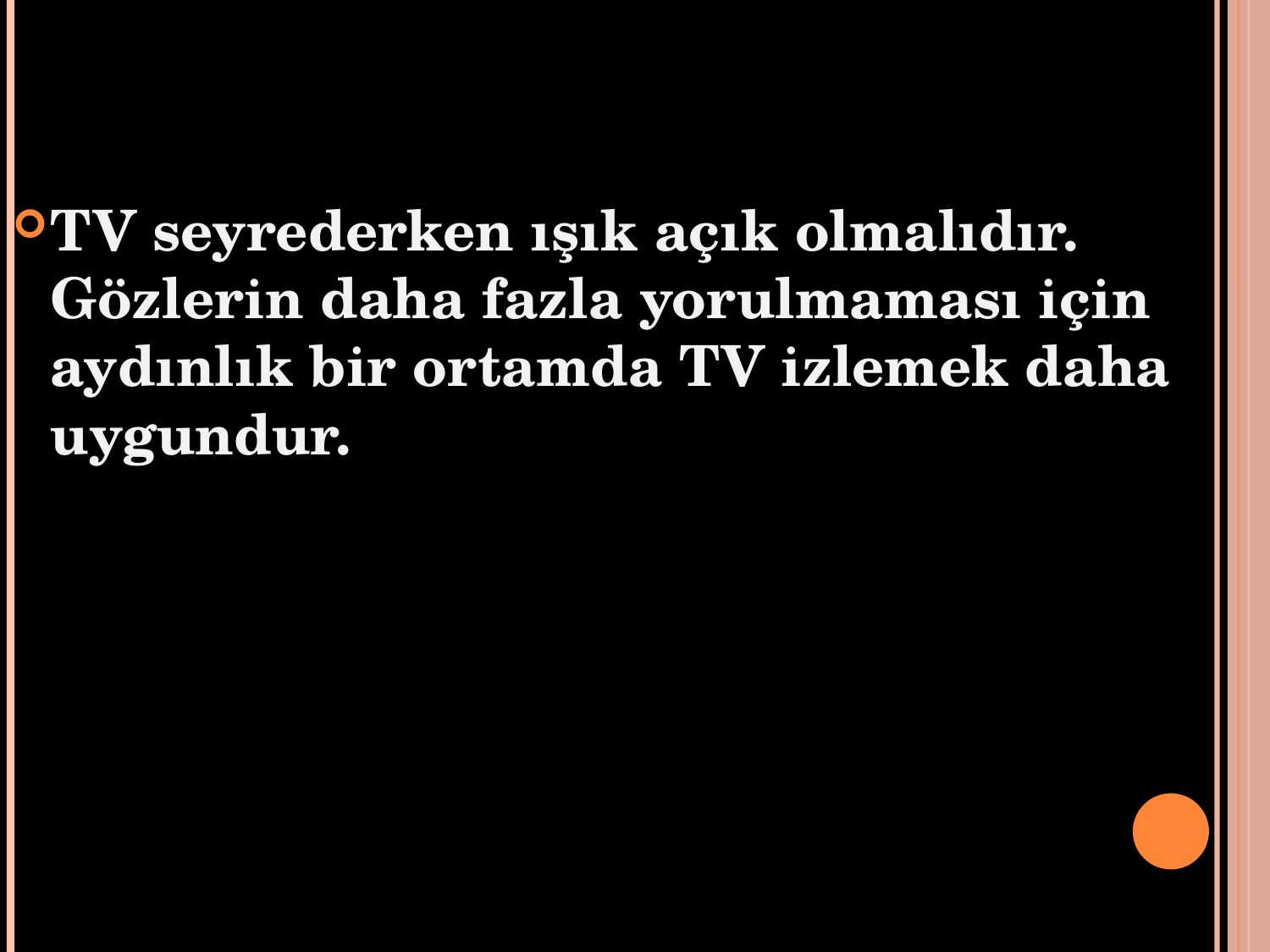

TV seyrederken ışık açık olmalıdır. Gözlerin daha fazla yorulmaması için aydınlık bir ortamda TV izlemek daha uygundur.